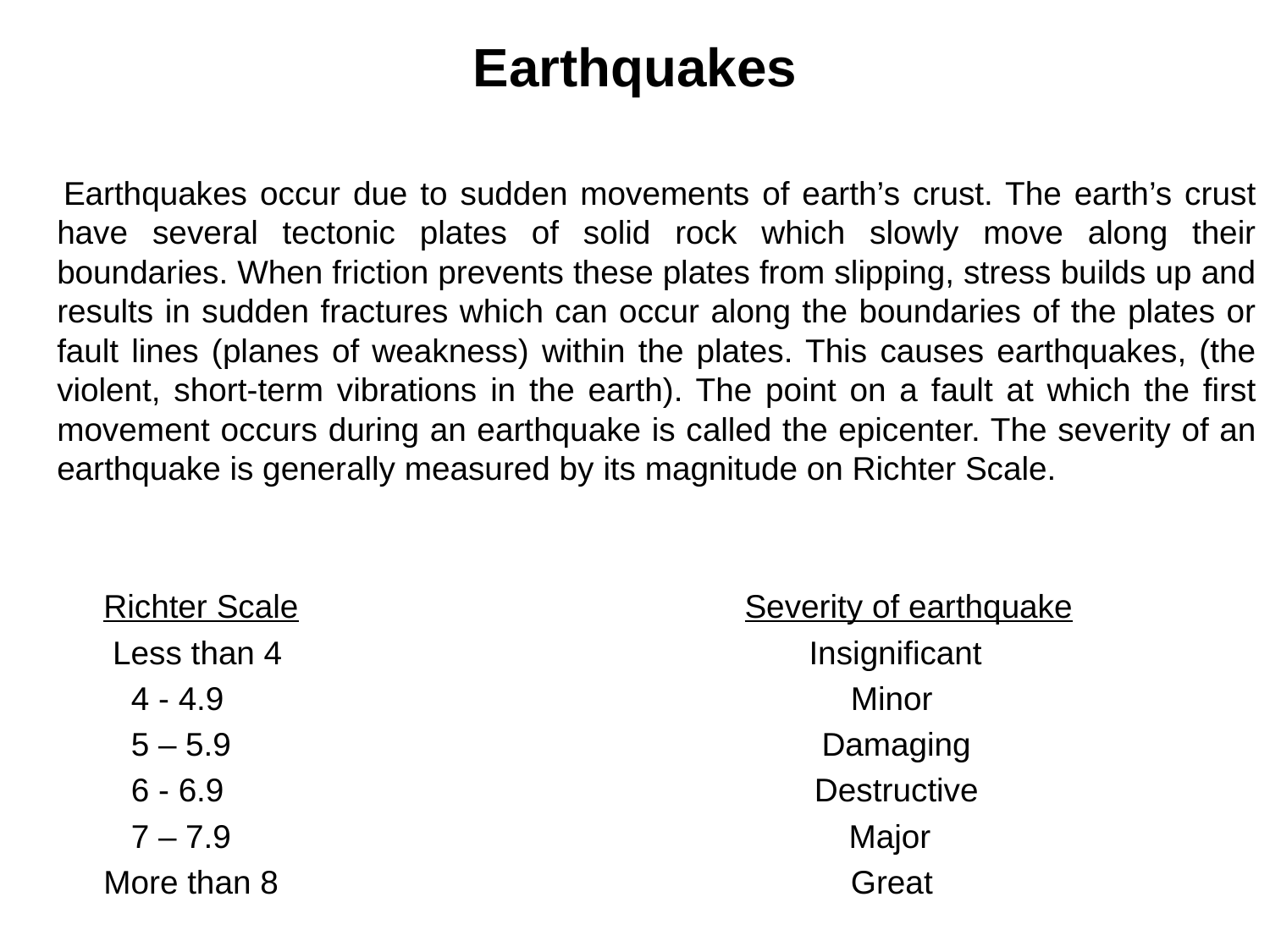

# Earthquakes

    Earthquakes occur due to sudden movements of earth’s crust. The earth’s crust have several tectonic plates of solid rock which slowly move along their boundaries. When friction prevents these plates from slipping, stress builds up and results in sudden fractures which can occur along the boundaries of the plates or fault lines (planes of weakness) within the plates. This causes earthquakes, (the violent, short-term vibrations in the earth). The point on a fault at which the first movement occurs during an earthquake is called the epicenter. The severity of an earthquake is generally measured by its magnitude on Richter Scale.

          Richter Scale                                                 Severity of earthquake
           Less than 4                                                          Insignificant
             4 - 4.9                                                                     Minor
             5 – 5.9                                                                 Damaging
             6 - 6.9                                                                 Destructive
             7 – 7.9                                                                    Major
          More than 8                                                               Great